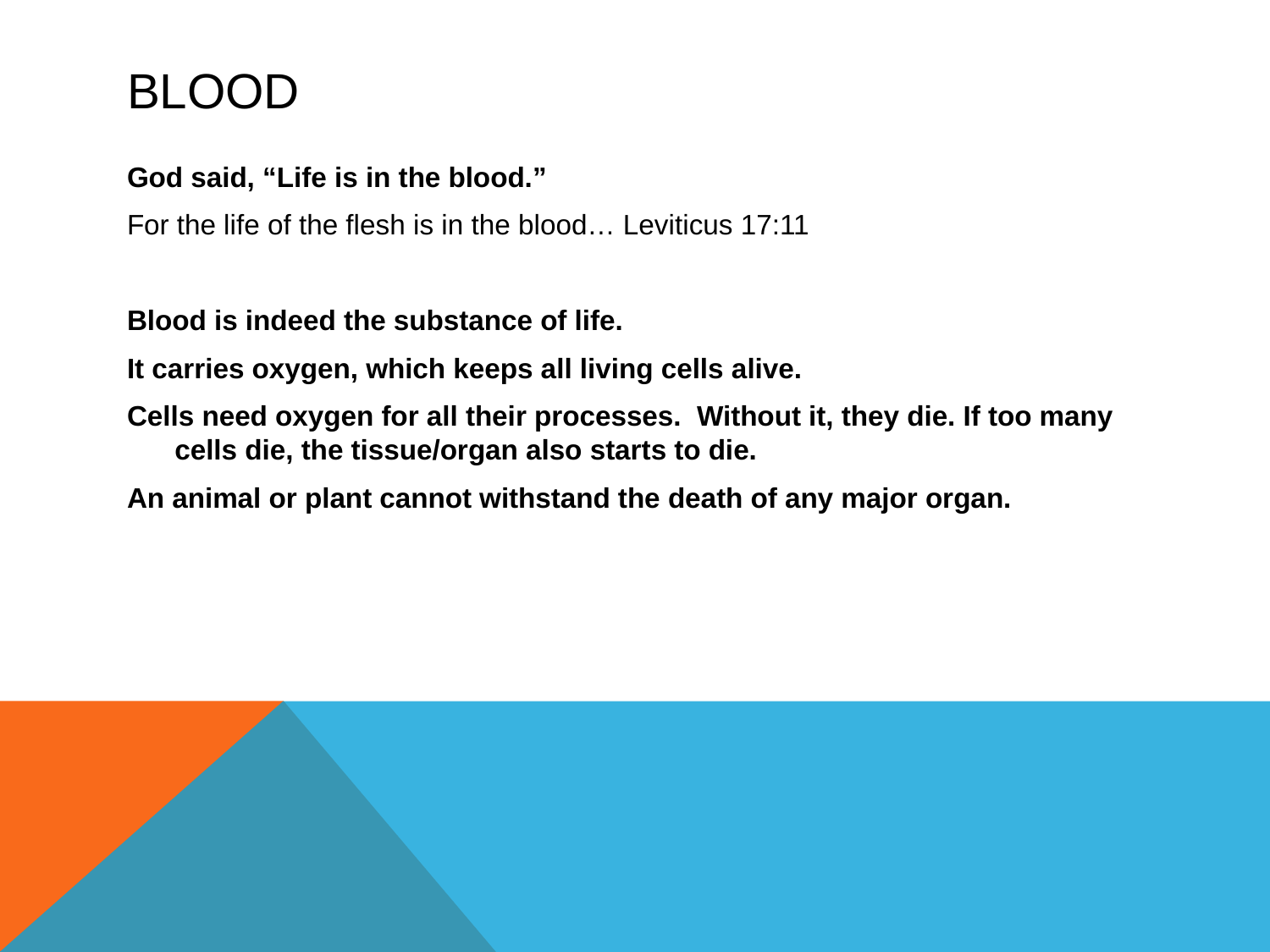

# blood
God said, “Life is in the blood.”
For the life of the flesh is in the blood… Leviticus 17:11

Blood is indeed the substance of life.
It carries oxygen, which keeps all living cells alive.
Cells need oxygen for all their processes.  Without it, they die. If too many  cells die, the tissue/organ also starts to die.
An animal or plant cannot withstand the death of any major organ.